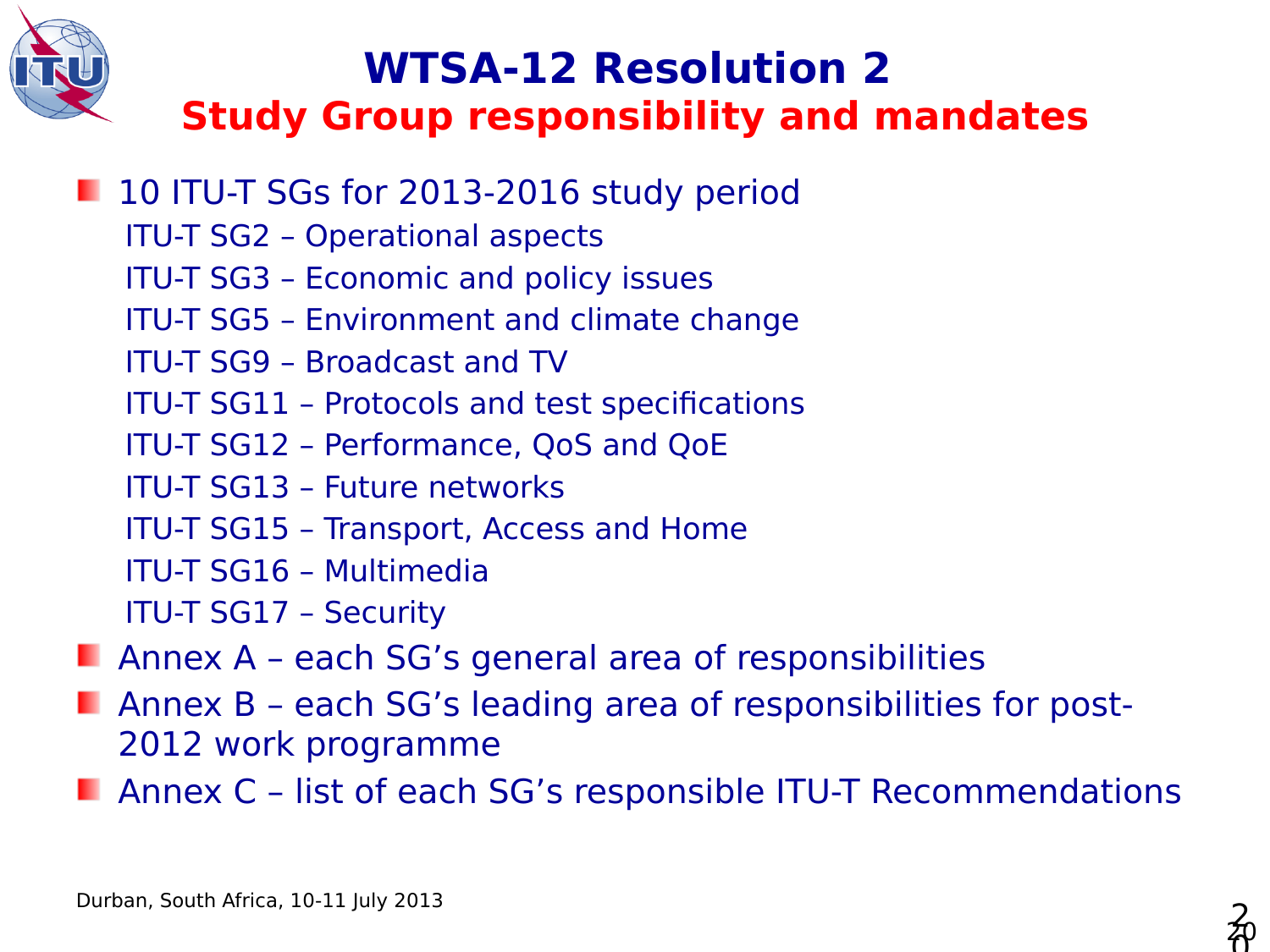

# WTSA-12 Resolution 2 Study Group responsibility and mandates
10 ITU-T SGs for 2013-2016 study period
ITU-T SG2 – Operational aspects
ITU-T SG3 – Economic and policy issues
ITU-T SG5 – Environment and climate change
ITU-T SG9 – Broadcast and TV
ITU-T SG11 – Protocols and test specifications
ITU-T SG12 – Performance, QoS and QoE
ITU-T SG13 – Future networks
ITU-T SG15 – Transport, Access and Home
ITU-T SG16 – Multimedia
ITU-T SG17 – Security
Annex A – each SG’s general area of responsibilities
Annex B – each SG’s leading area of responsibilities for post-2012 work programme
Annex C – list of each SG’s responsible ITU-T Recommendations
20